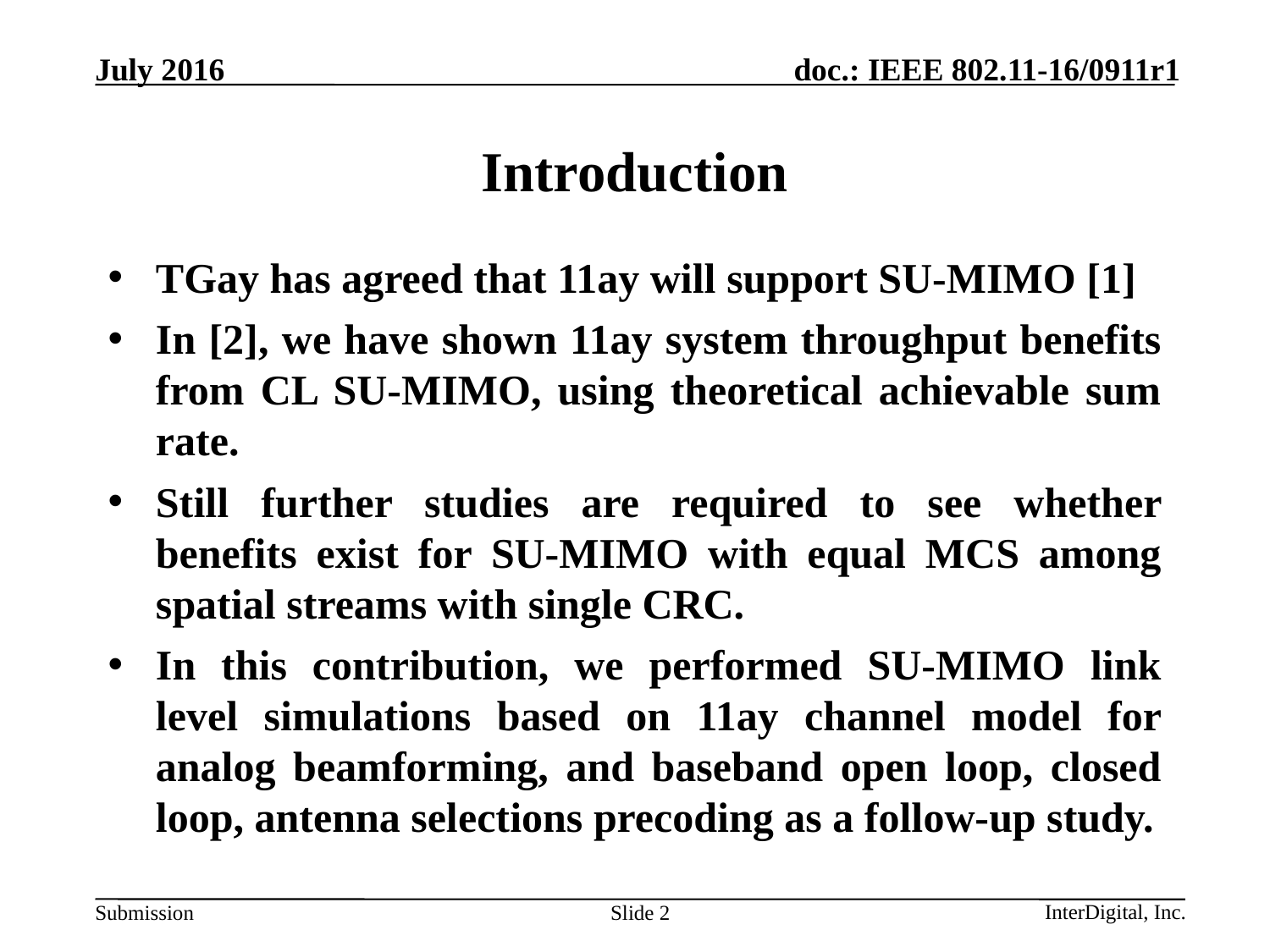

# Introduction
TGay has agreed that 11ay will support SU-MIMO [1]
In [2], we have shown 11ay system throughput benefits from CL SU-MIMO, using theoretical achievable sum rate.
Still further studies are required to see whether benefits exist for SU-MIMO with equal MCS among spatial streams with single CRC.
In this contribution, we performed SU-MIMO link level simulations based on 11ay channel model for analog beamforming, and baseband open loop, closed loop, antenna selections precoding as a follow-up study.

Slide 2